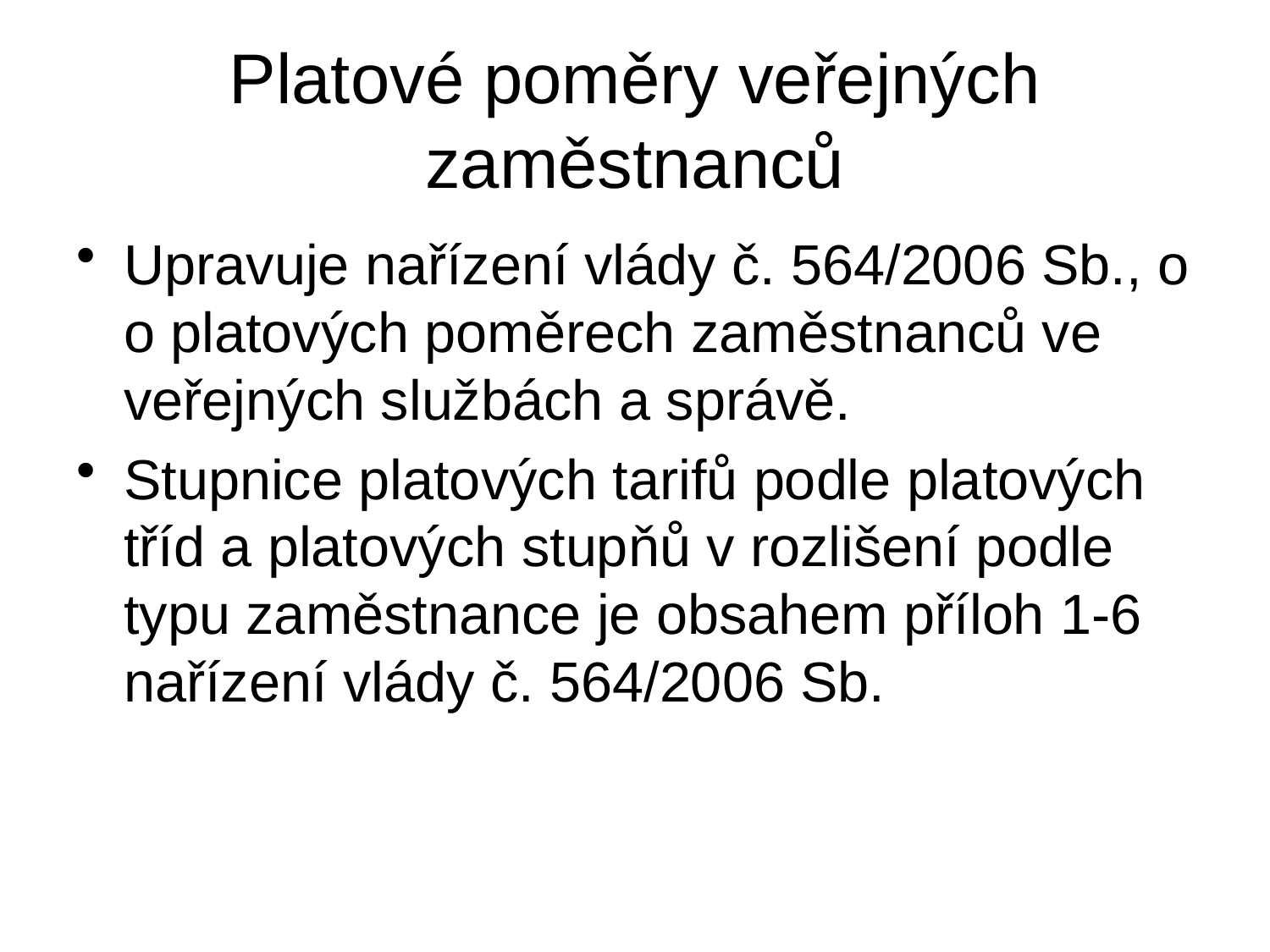

# Platové poměry veřejných zaměstnanců
Upravuje nařízení vlády č. 564/2006 Sb., o o platových poměrech zaměstnanců ve veřejných službách a správě.
Stupnice platových tarifů podle platových tříd a platových stupňů v rozlišení podle typu zaměstnance je obsahem příloh 1-6 nařízení vlády č. 564/2006 Sb.